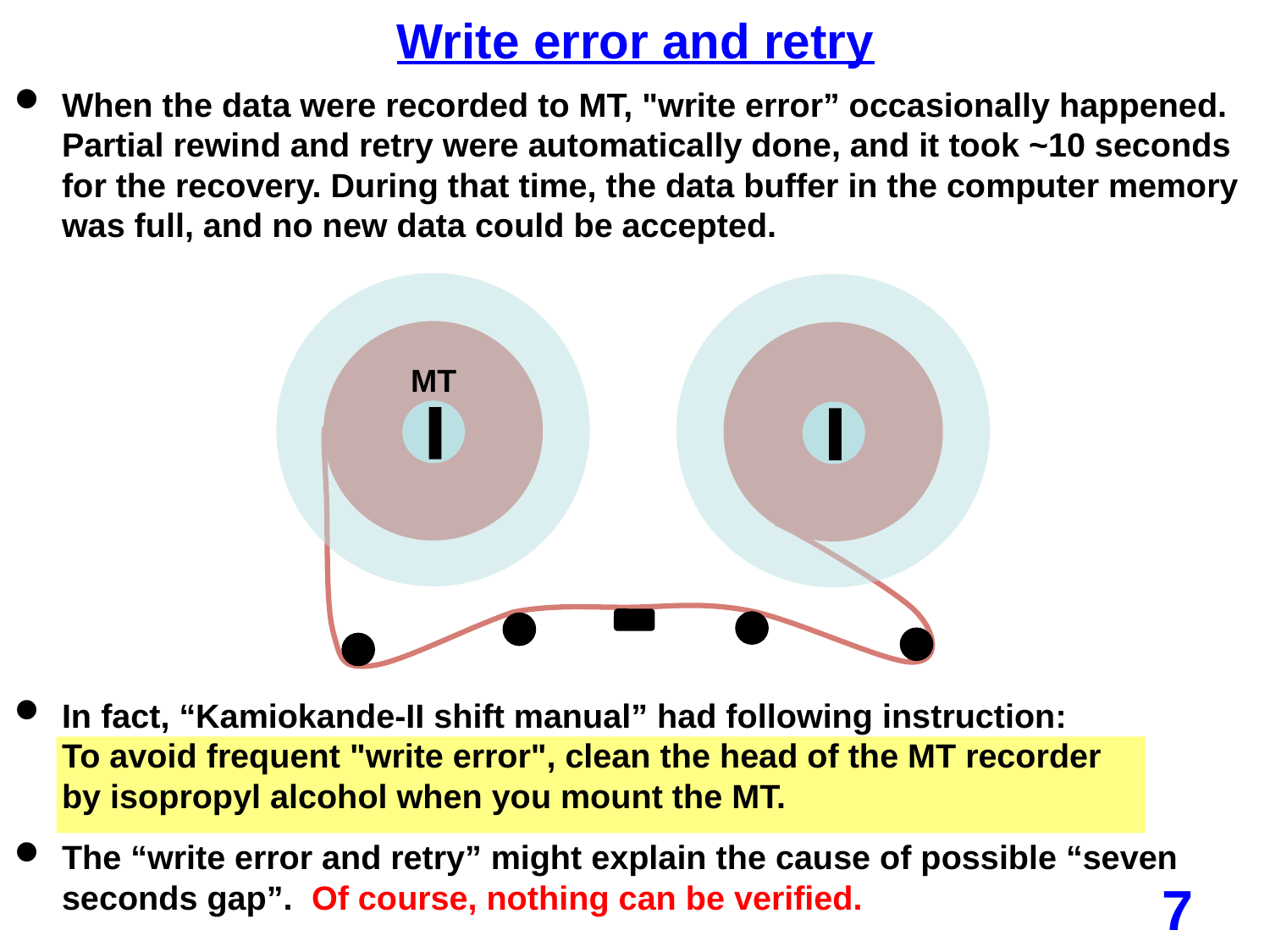

Write error and retry
When the data were recorded to MT, "write error” occasionally happened. Partial rewind and retry were automatically done, and it took ~10 seconds for the recovery. During that time, the data buffer in the computer memory was full, and no new data could be accepted.

In fact, “Kamiokande-II shift manual” had following instruction:
To avoid frequent "write error", clean the head of the MT recorder
by isopropyl alcohol when you mount the MT.
The “write error and retry” might explain the cause of possible “seven seconds gap”.  Of course, nothing can be verified.

MT

7